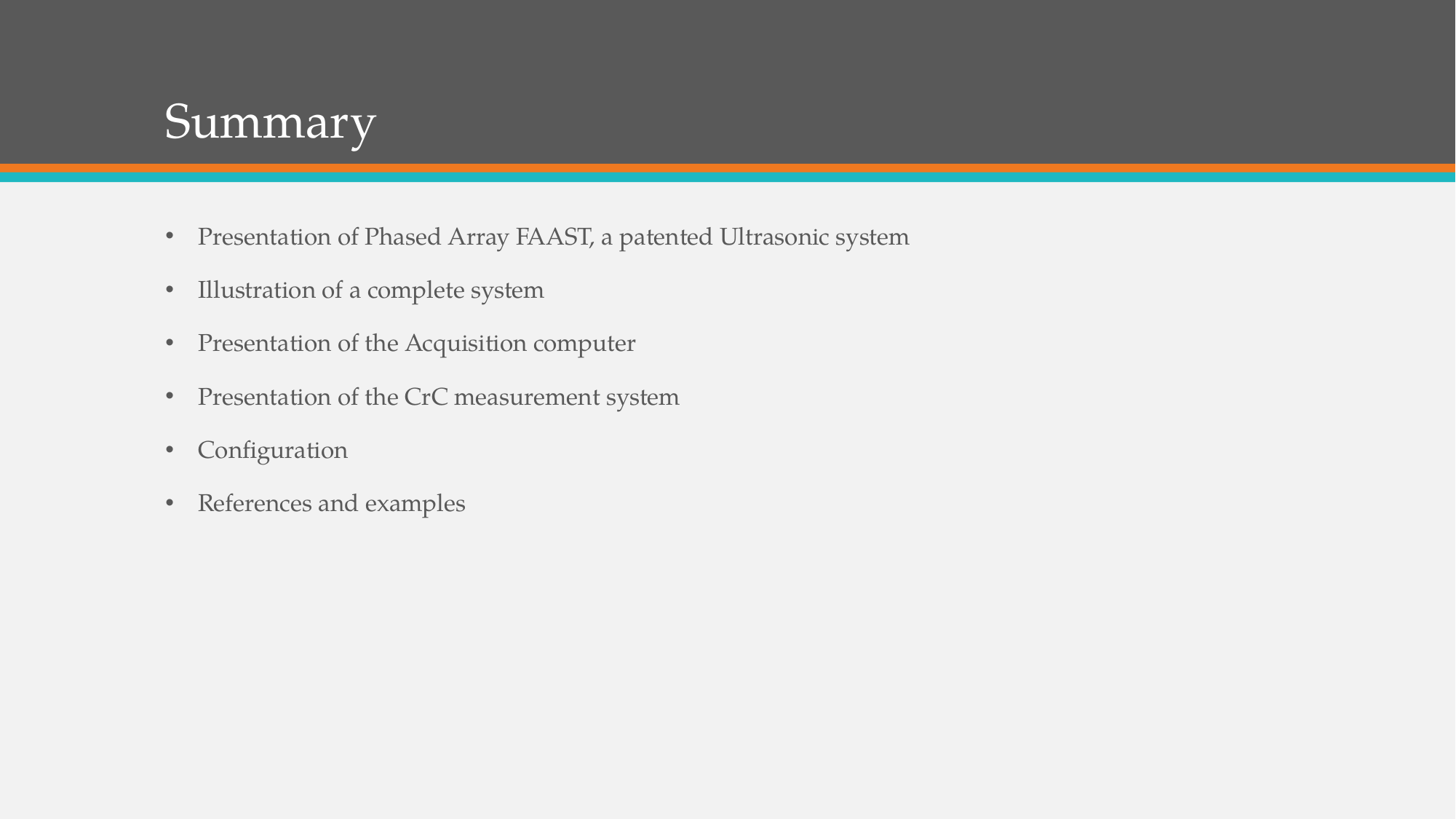

# Summary
Presentation of Phased Array FAAST, a patented Ultrasonic system
Illustration of a complete system
Presentation of the Acquisition computer
Presentation of the CrC measurement system
Configuration
References and examples